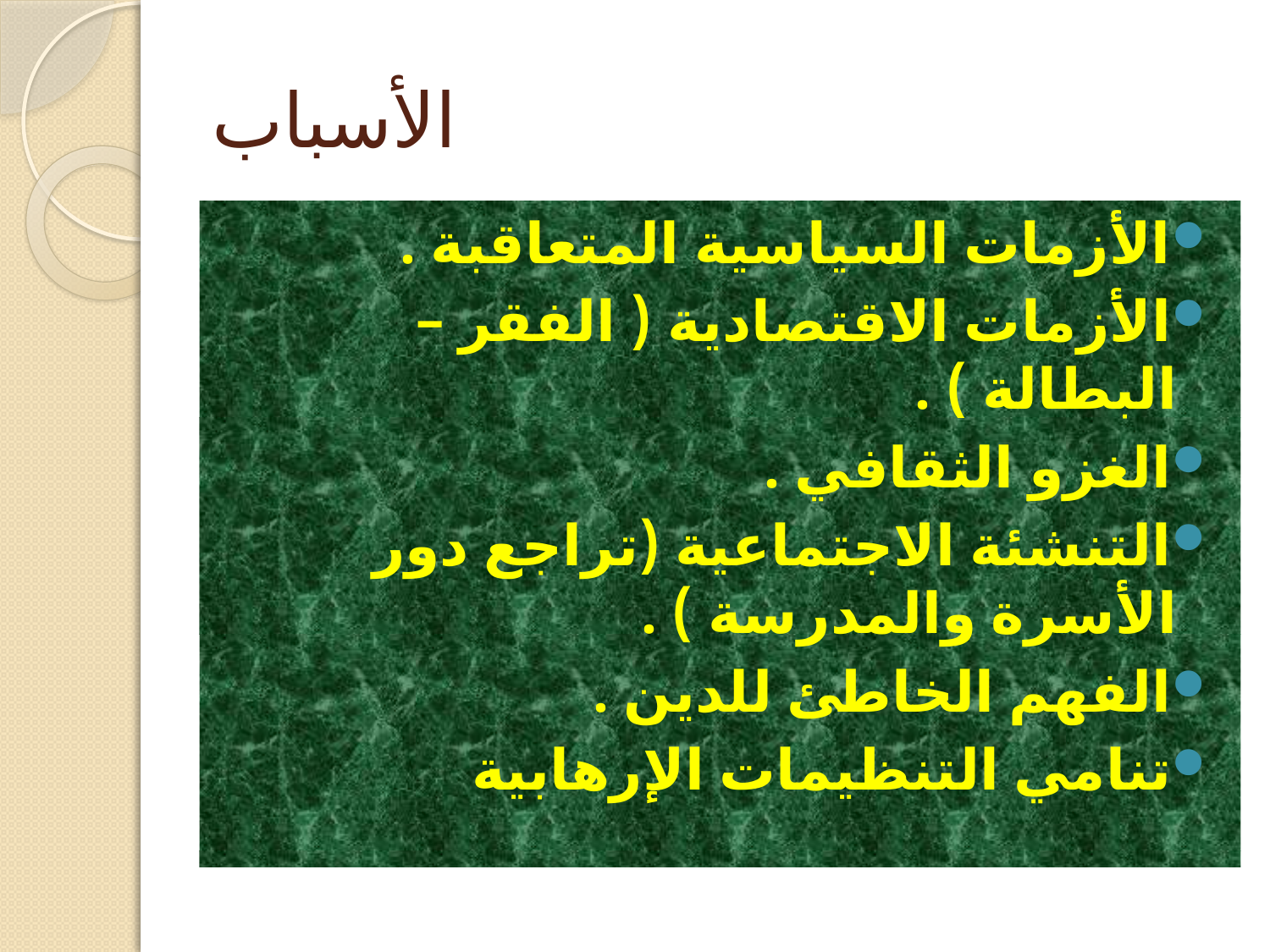

# الأسباب
الأزمات السياسية المتعاقبة .
الأزمات الاقتصادية ( الفقر – البطالة ) .
الغزو الثقافي .
التنشئة الاجتماعية (تراجع دور الأسرة والمدرسة ) .
الفهم الخاطئ للدين .
تنامي التنظيمات الإرهابية